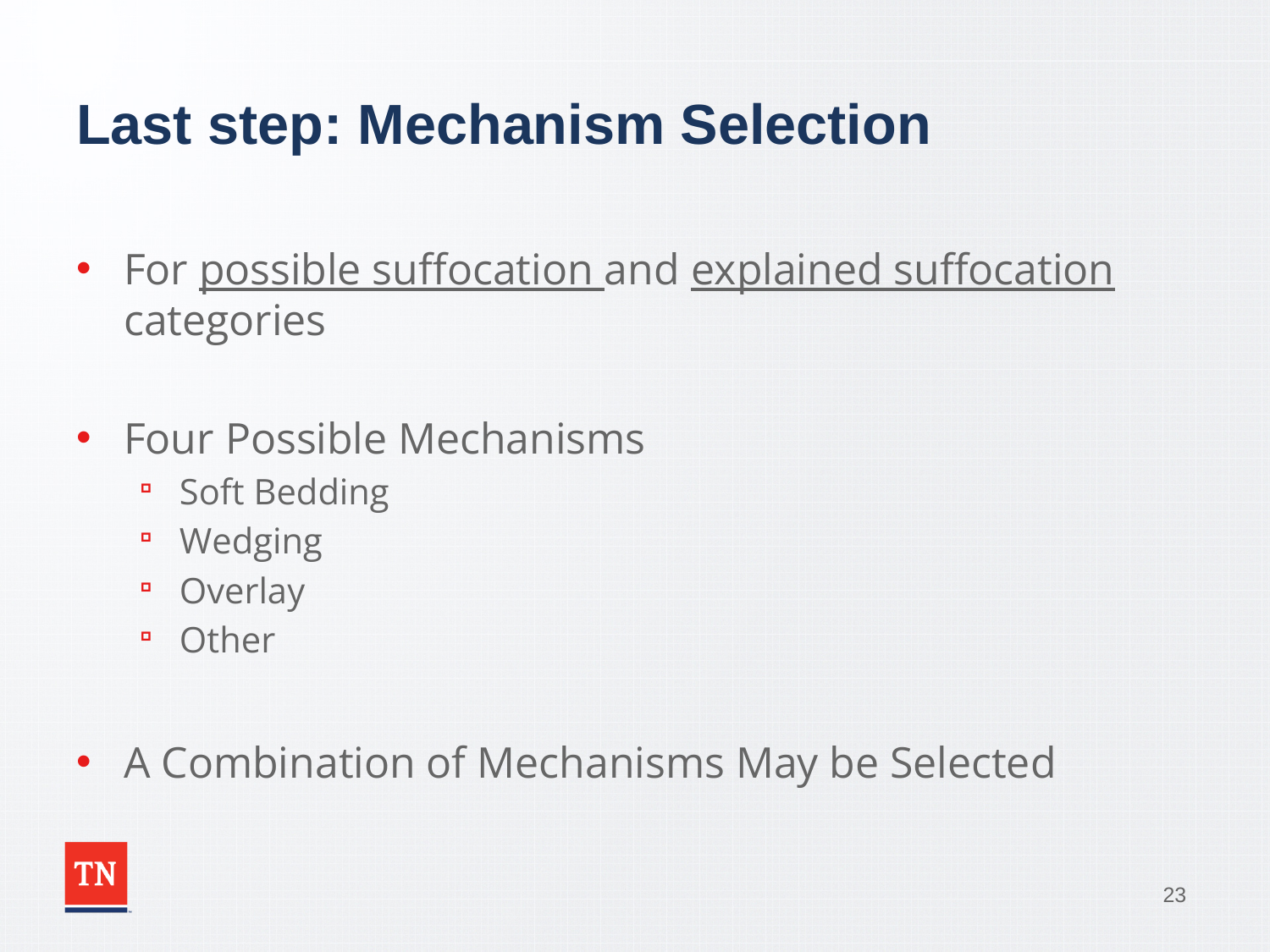

# Last step: Mechanism Selection
For possible suffocation and explained suffocation categories

Four Possible Mechanisms
Soft Bedding
Wedging
Overlay
Other

A Combination of Mechanisms May be Selected